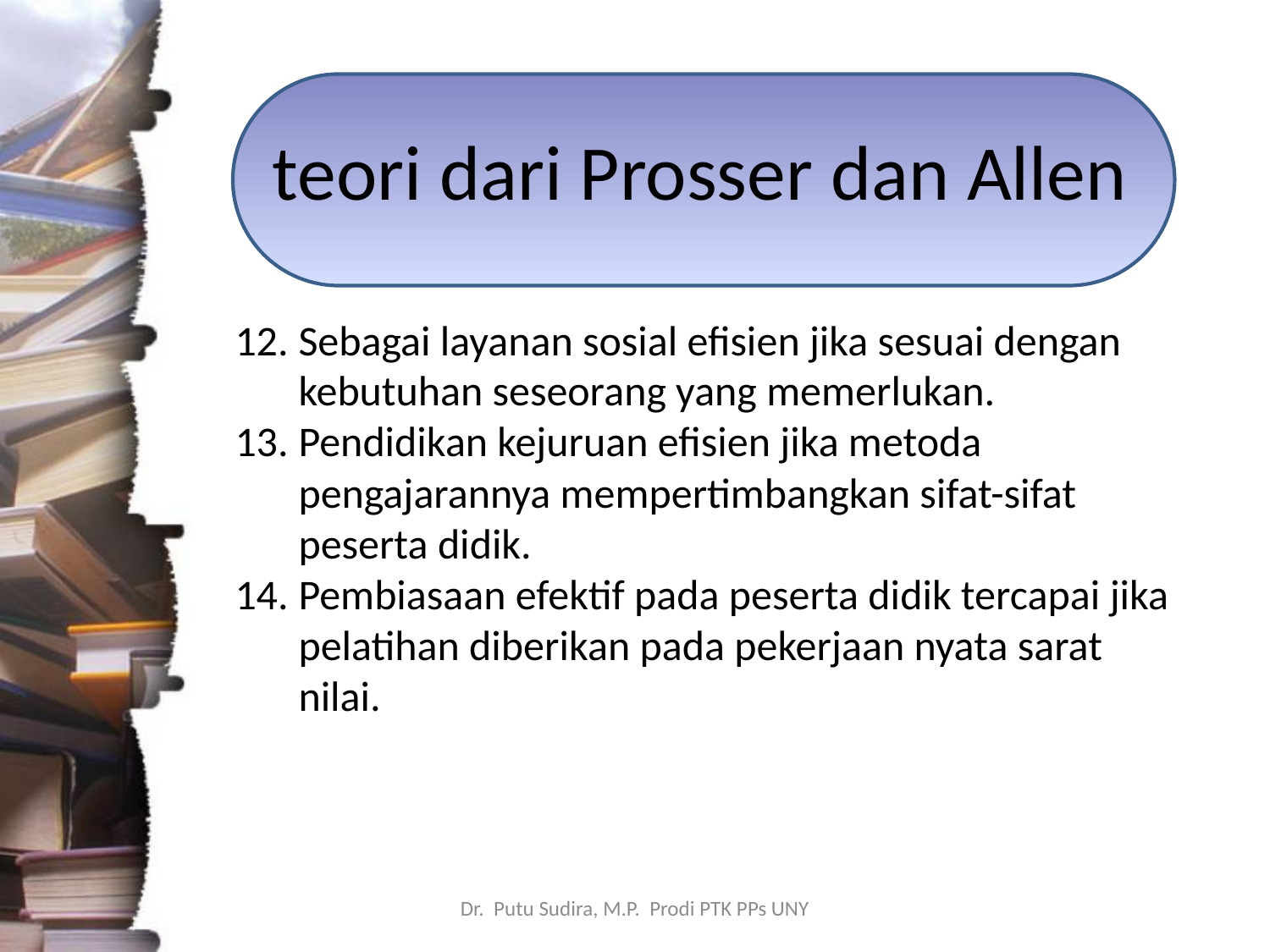

# teori dari Prosser dan Allen

Sebagai layanan sosial efisien jika sesuai dengan kebutuhan seseorang yang memerlukan.
Pendidikan kejuruan efisien jika metoda pengajarannya mempertimbangkan sifat-sifat peserta didik.
Pembiasaan efektif pada peserta didik tercapai jika pelatihan diberikan pada pekerjaan nyata sarat nilai.

Dr.  Putu Sudira, M.P.  Prodi PTK PPs UNY